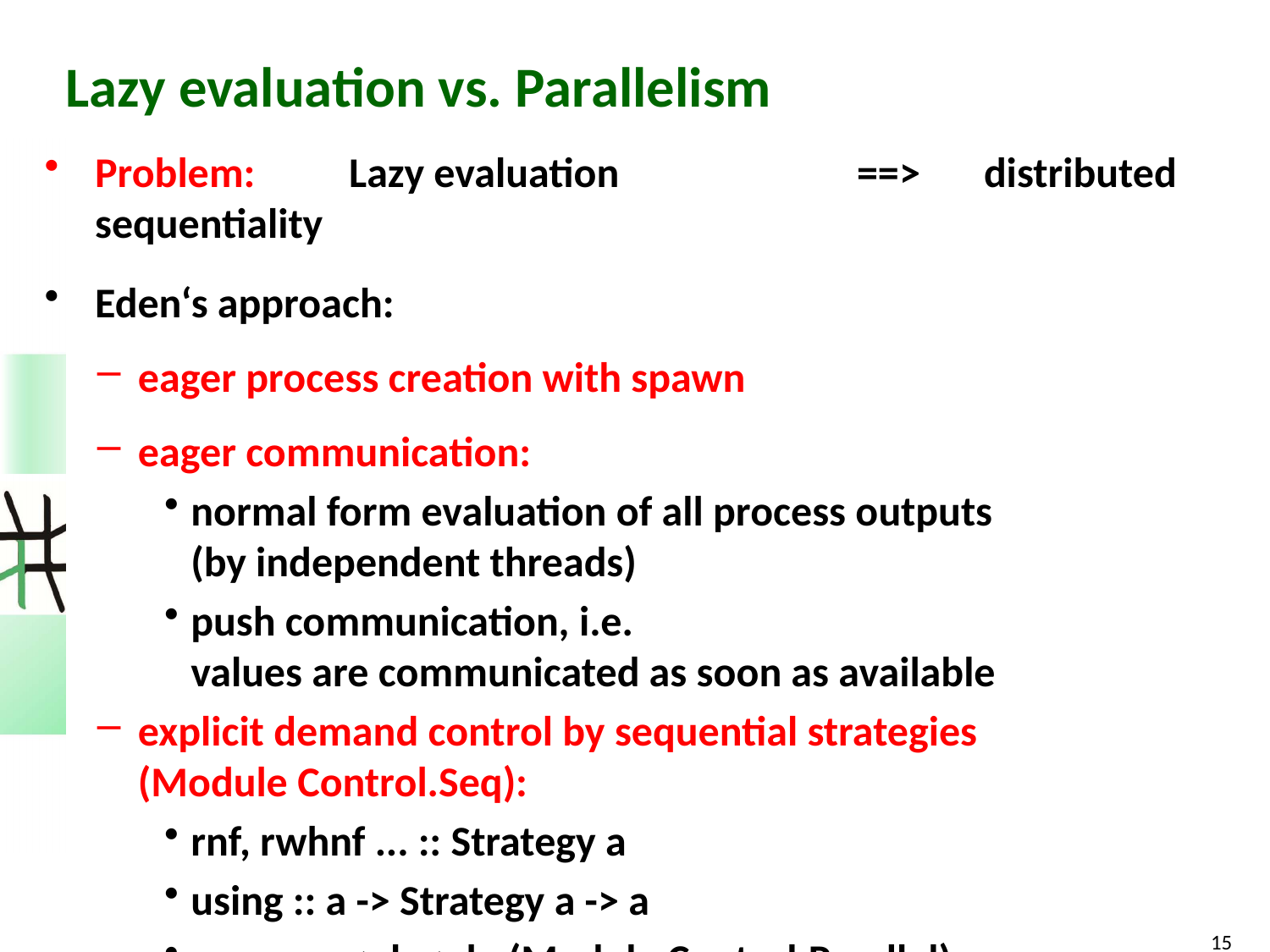

# Lazy evaluation vs. Parallelism
Problem:  	Lazy evaluation		==>	distributed sequentiality
Eden‘s approach:
eager process creation with spawn
eager communication:
normal form evaluation of all process outputs
(by independent threads)
push communication, i.e.
values are communicated as soon as available
explicit demand control by sequential strategies
(Module Control.Seq):
rnf, rwhnf ... :: Strategy a
using :: a -> Strategy a -> a
pseq :: a -> b -> b  (Module Control.Parallel)
15